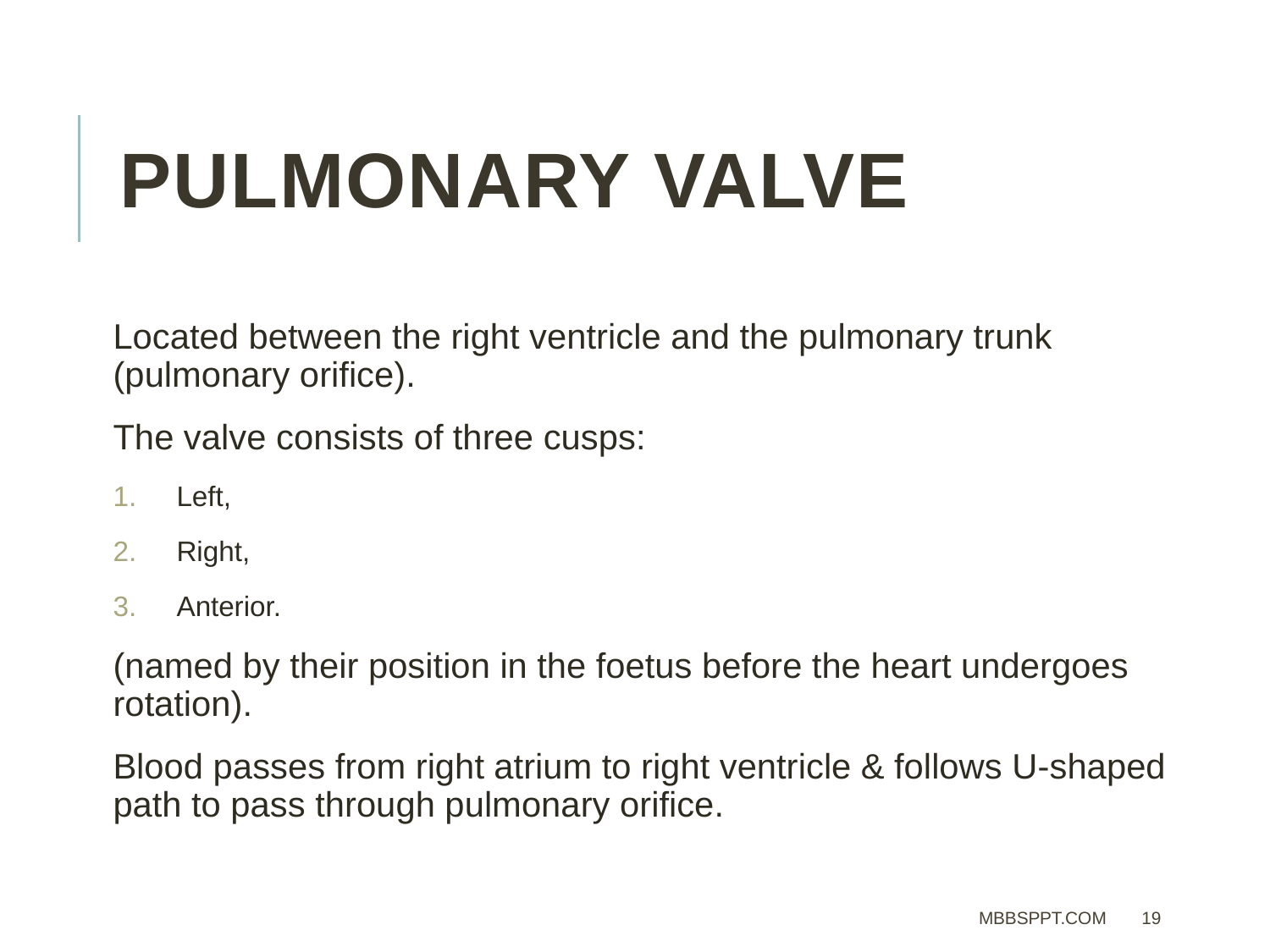

Pulmonary valve
Located between the right ventricle and the pulmonary trunk (pulmonary orifice).
The valve consists of three cusps:
Left,
Right,
Anterior.
(named by their position in the foetus before the heart undergoes rotation).
Blood passes from right atrium to right ventricle & follows U-shaped path to pass through pulmonary orifice.
MBBSPPT.COM
19